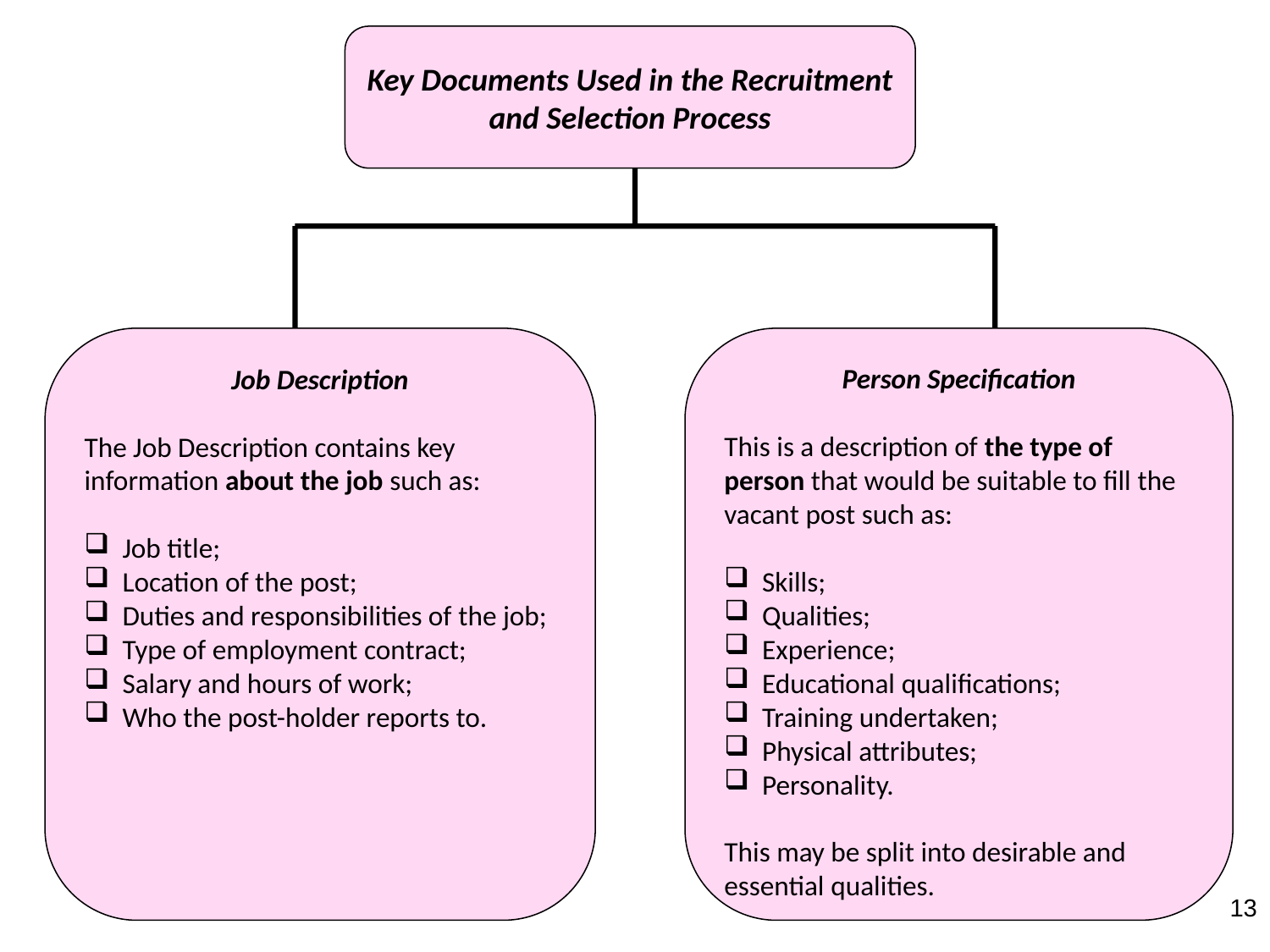

Key Documents Used in the Recruitment and Selection Process

Job Description

The Job Description contains key information about the job such as:

  Job title;
  Location of the post;
  Duties and responsibilities of the job;
  Type of employment contract;
  Salary and hours of work;
  Who the post-holder reports to.

Person Specification

This is a description of the type of person that would be suitable to fill the vacant post such as:

  Skills;
  Qualities;
  Experience;
  Educational qualifications;
  Training undertaken;
  Physical attributes;
  Personality.

This may be split into desirable and essential qualities.
13